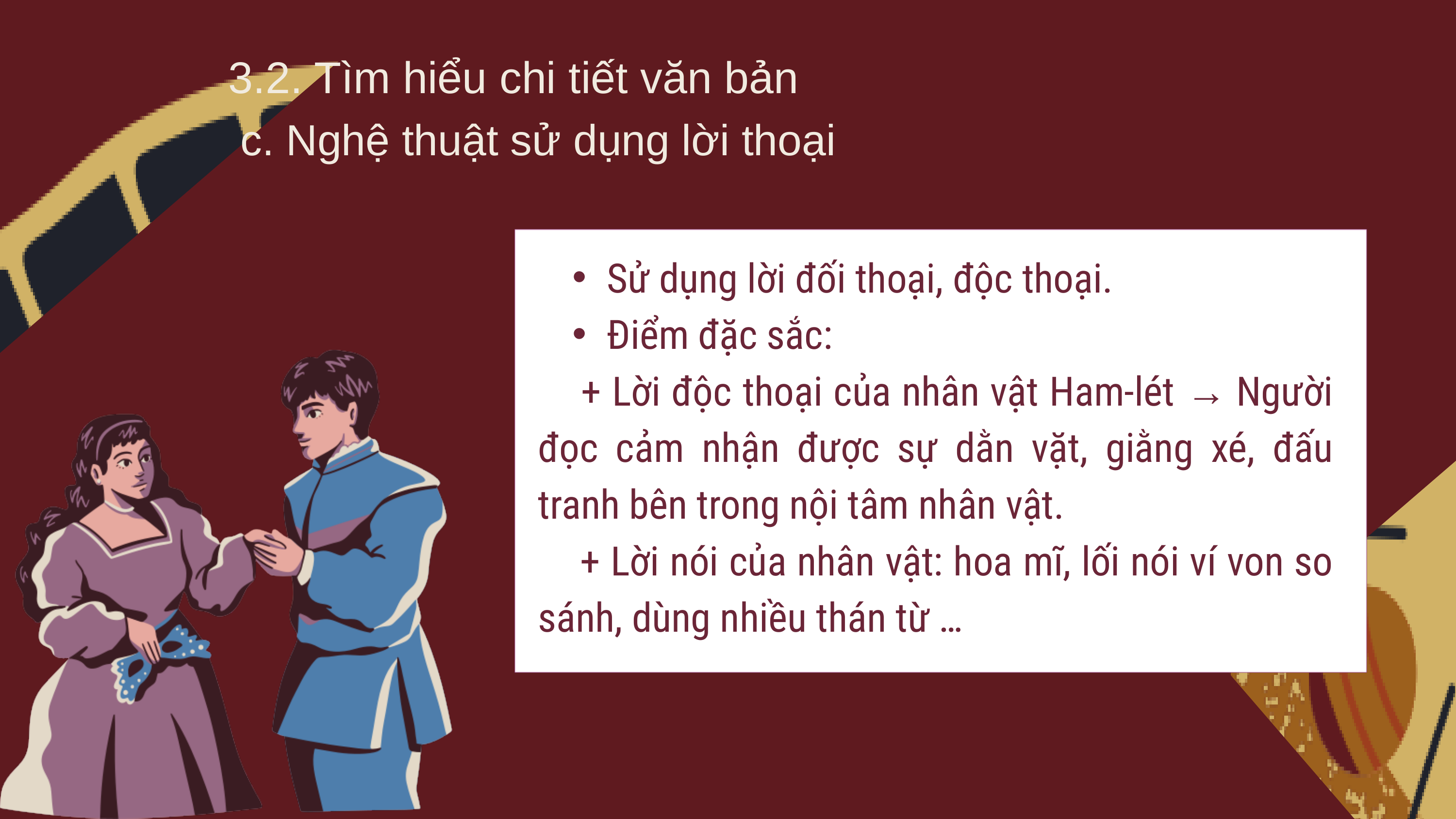

3.2. Tìm hiểu chi tiết văn bản
c. Nghệ thuật sử dụng lời thoại

Sử dụng lời đối thoại, độc thoại.
Điểm đặc sắc:
    + Lời độc thoại của nhân vật Ham-lét → Người đọc cảm nhận được sự dằn vặt, giằng xé, đấu tranh bên trong nội tâm nhân vật.
    + Lời nói của nhân vật: hoa mĩ, lối nói ví von so sánh, dùng nhiều thán từ …